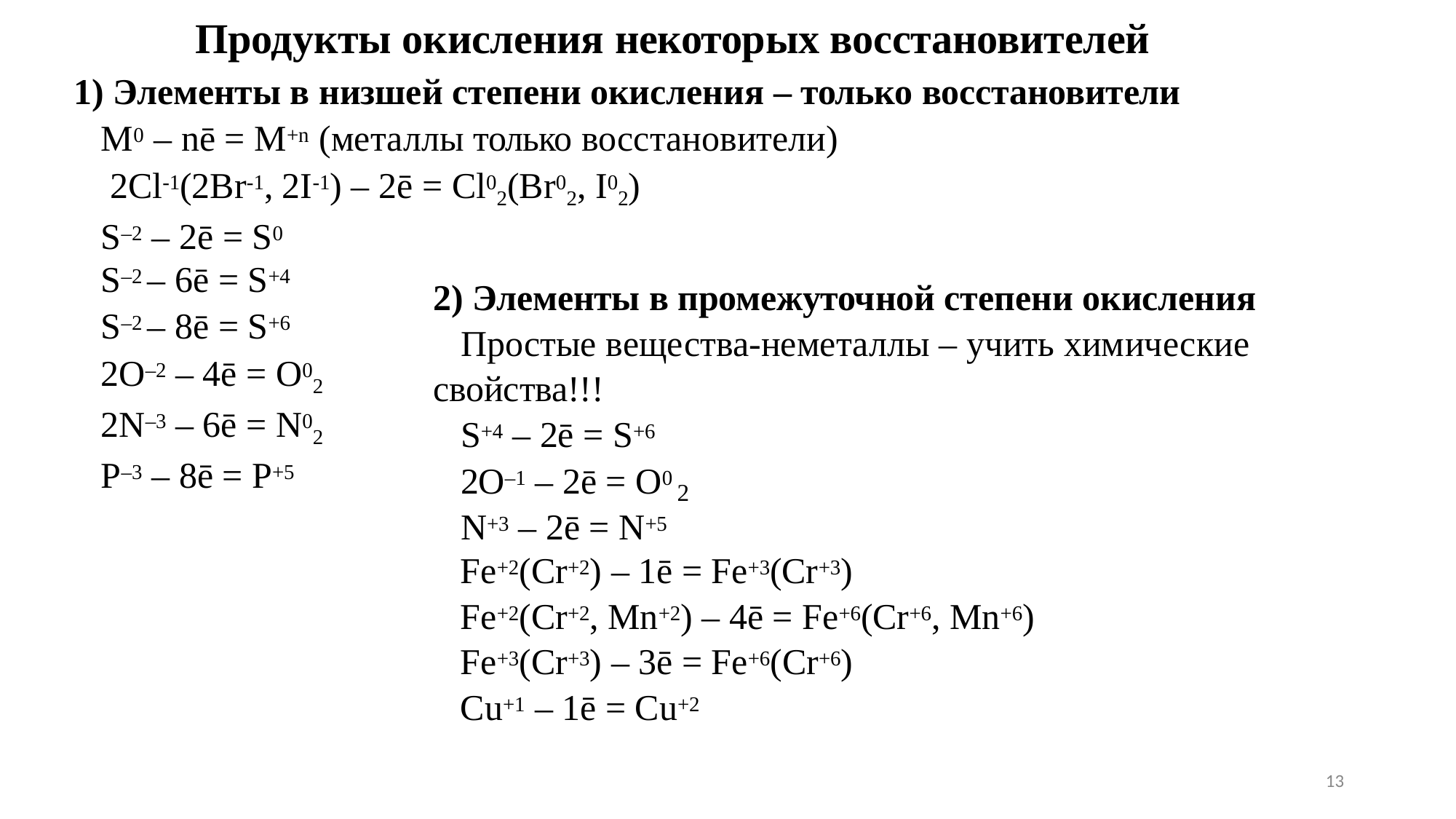

# Продукты окисления некоторых восстановителей
1) Элементы в низшей степени окисления – только восстановители
M0 – nē = M+n (металлы только восстановители)  2Cl-1(2Br-1, 2I-1) – 2ē = Cl02(Br02, I02)
S–2 – 2ē = S0
S–2 – 6ē = S+4  S–2 – 8ē = S+6  2O–2 – 4ē = O02
2N–3 – 6ē = N02  P–3 – 8ē = P+5
2) Элементы в промежуточной степени окисления
Простые вещества-неметаллы – учить химические
свойства!!!
S+4 – 2ē = S+6
2O–1 – 2ē = O0  N+3 – 2ē = N+5
2
Fe+2(Cr+2) – 1ē = Fe+3(Cr+3)
Fe+2(Cr+2, Mn+2) – 4ē = Fe+6(Cr+6, Mn+6)  Fe+3(Cr+3) – 3ē = Fe+6(Cr+6)
Cu+1 – 1ē = Cu+2
13